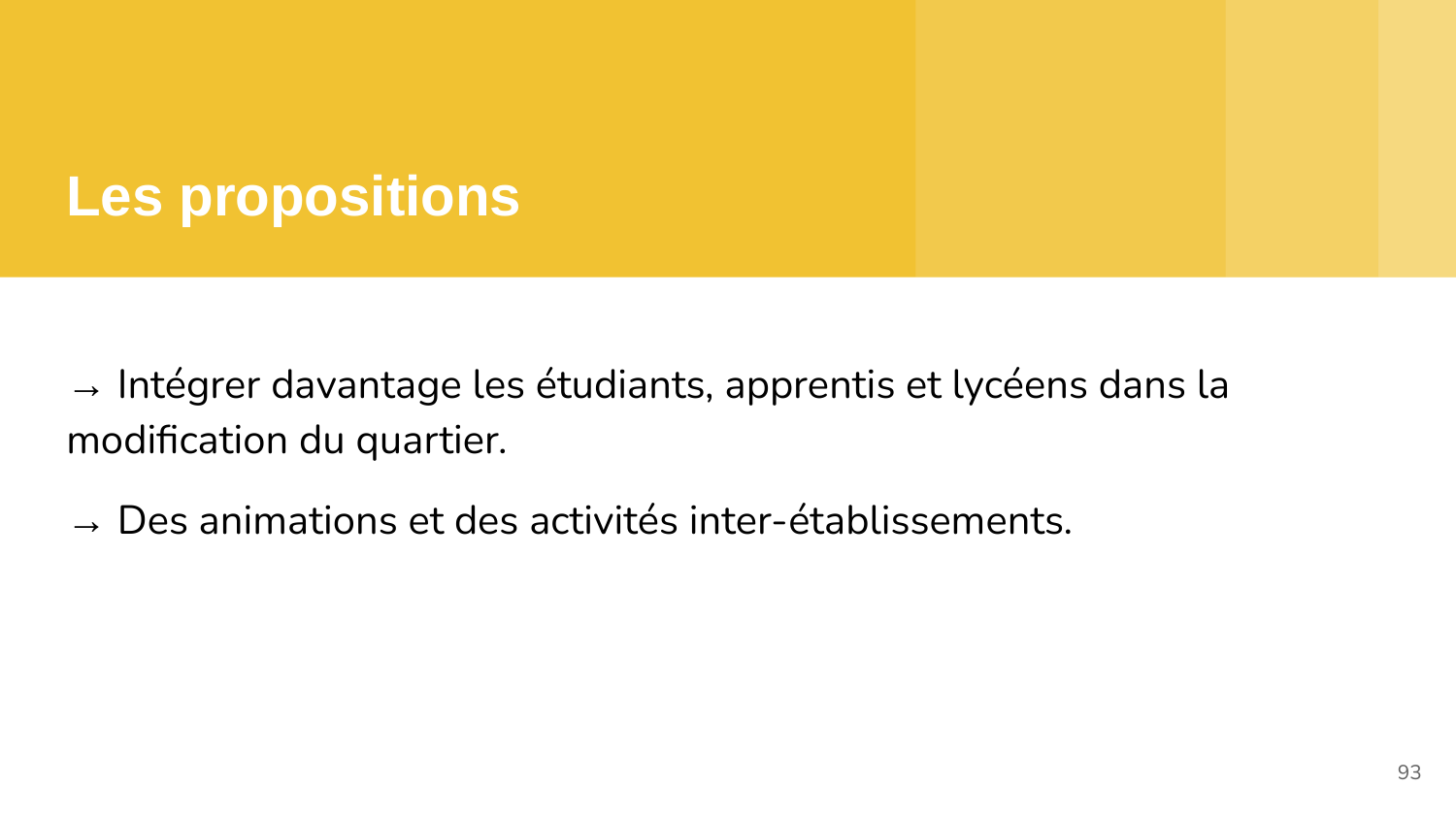

# Les propositions
→ Intégrer davantage les étudiants, apprentis et lycéens dans la modification du quartier.
→ Des animations et des activités inter-établissements.

93